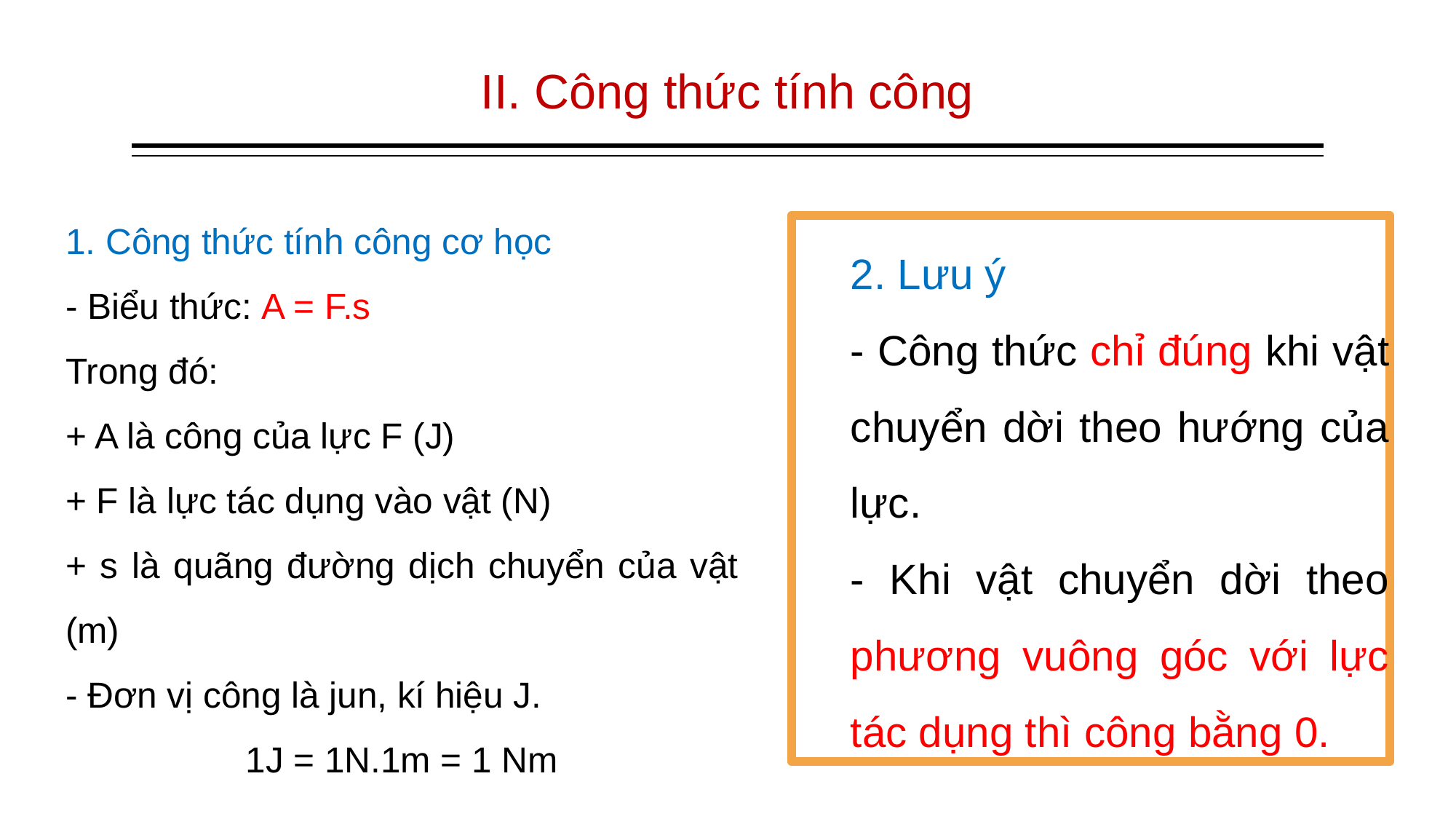

# II. Công thức tính công
1. Công thức tính công cơ học
- Biểu thức: A = F.s
Trong đó:
+ A là công của lực F (J)
+ F là lực tác dụng vào vật (N)
+ s là quãng đường dịch chuyển của vật (m)
- Đơn vị công là jun, kí hiệu J.
1J = 1N.1m = 1 Nm
2. Lưu ý
- Công thức chỉ đúng khi vật chuyển dời theo hướng của lực.
- Khi vật chuyển dời theo phương vuông góc với lực tác dụng thì công bằng 0.